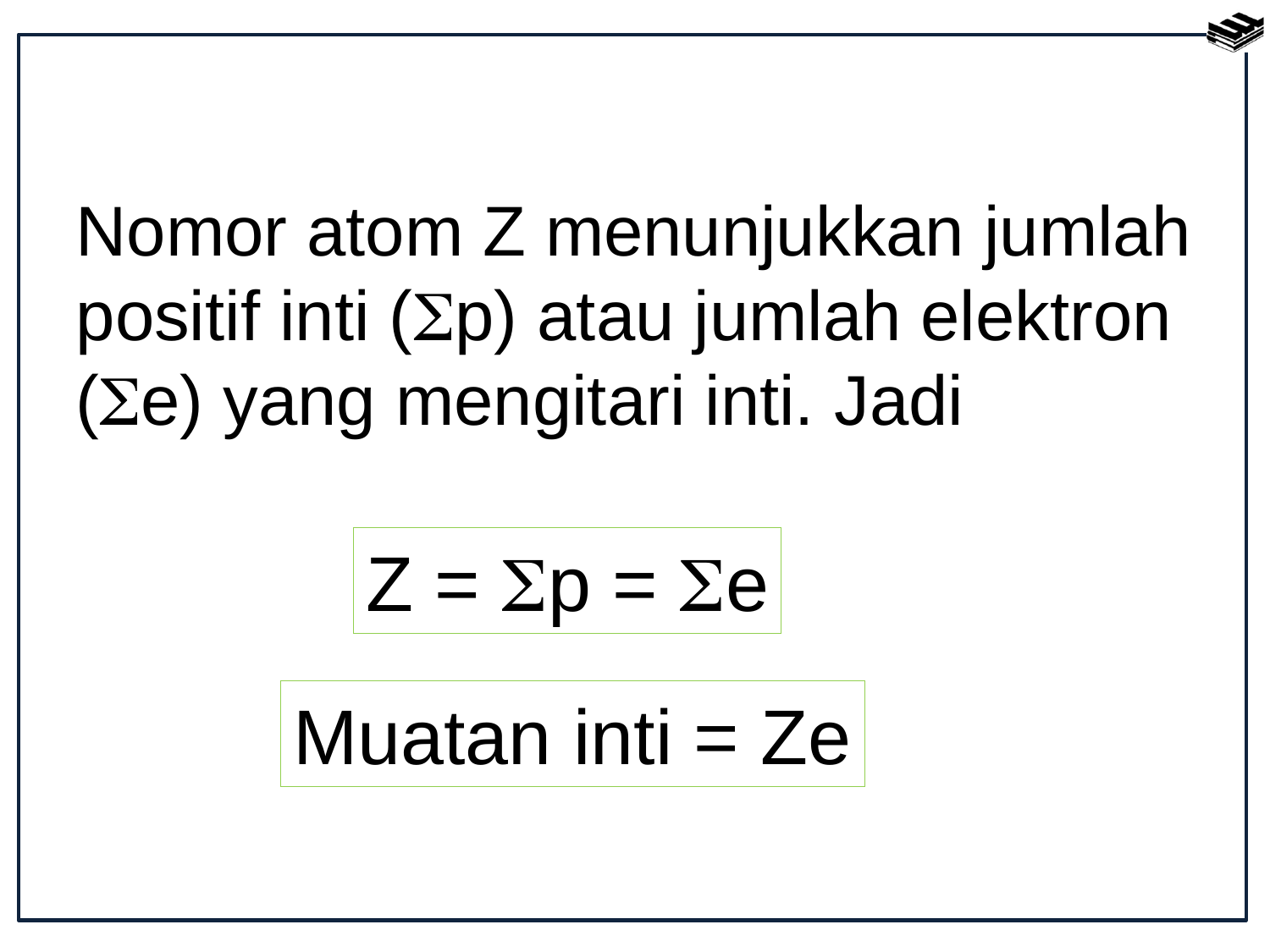

Nomor atom Z menunjukkan jumlah positif inti (Σp) atau jumlah elektron (Σe) yang mengitari inti. Jadi

Z = Σp = Σe
Muatan inti = Ze